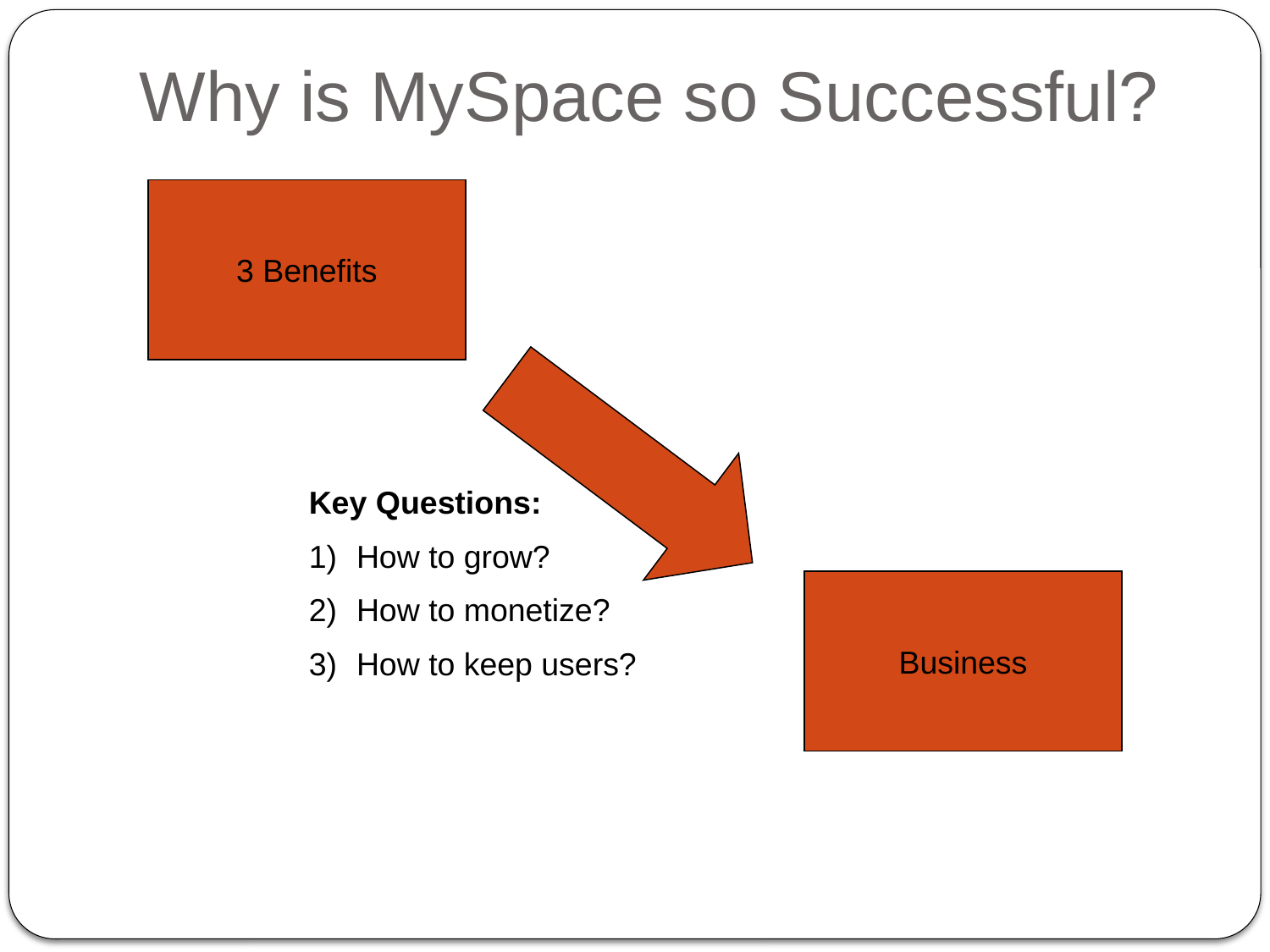

# Why is MySpace so Successful?
3 Benefits

Key Questions:
How to grow?
How to monetize?
How to keep users?
Business